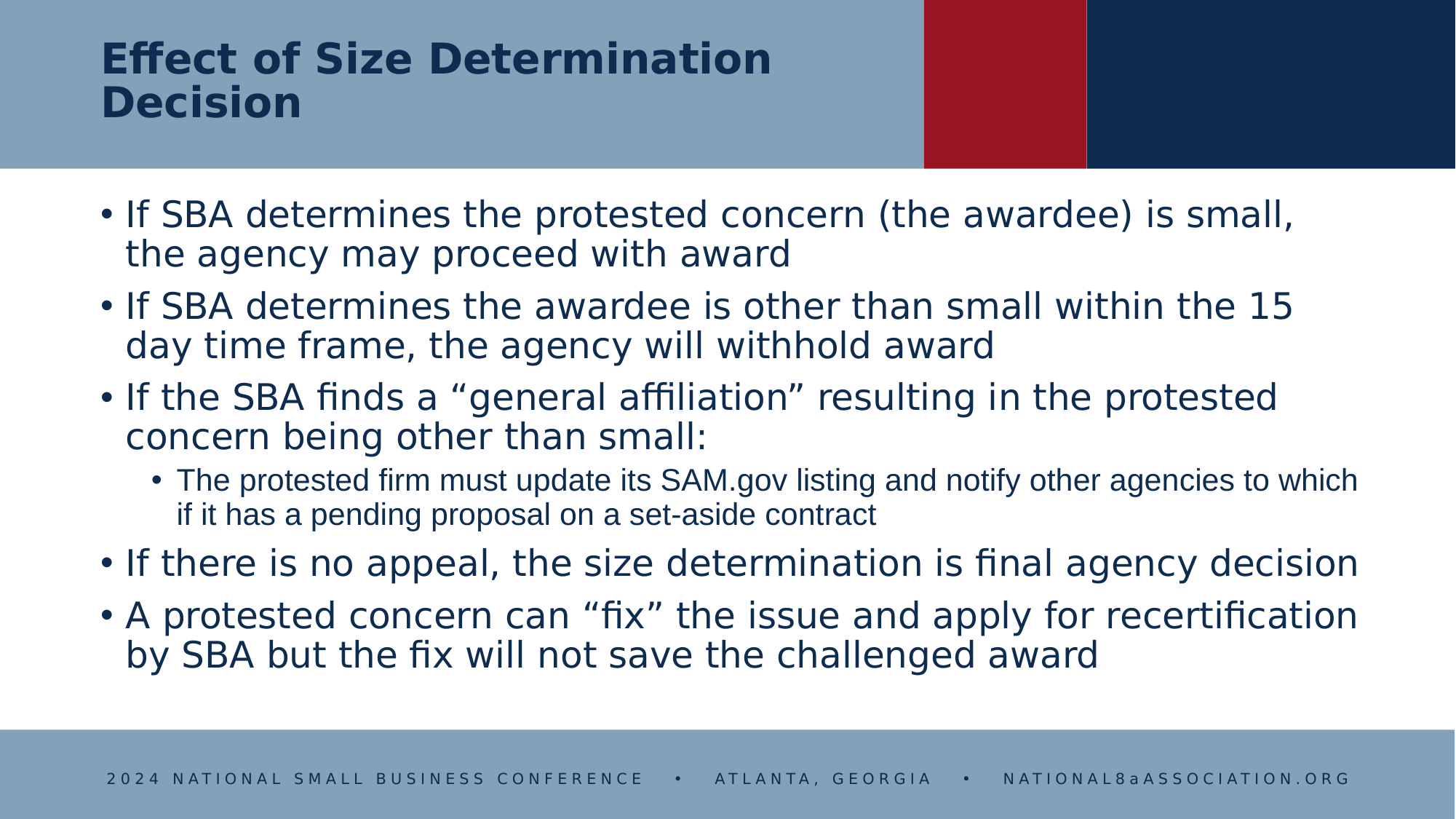

# Effect of Size Determination Decision
If SBA determines the protested concern (the awardee) is small, the agency may proceed with award
If SBA determines the awardee is other than small within the 15 day time frame, the agency will withhold award
If the SBA finds a “general affiliation” resulting in the protested concern being other than small:
The protested firm must update its SAM.gov listing and notify other agencies to which if it has a pending proposal on a set-aside contract
If there is no appeal, the size determination is final agency decision
A protested concern can “fix” the issue and apply for recertification by SBA but the fix will not save the challenged award